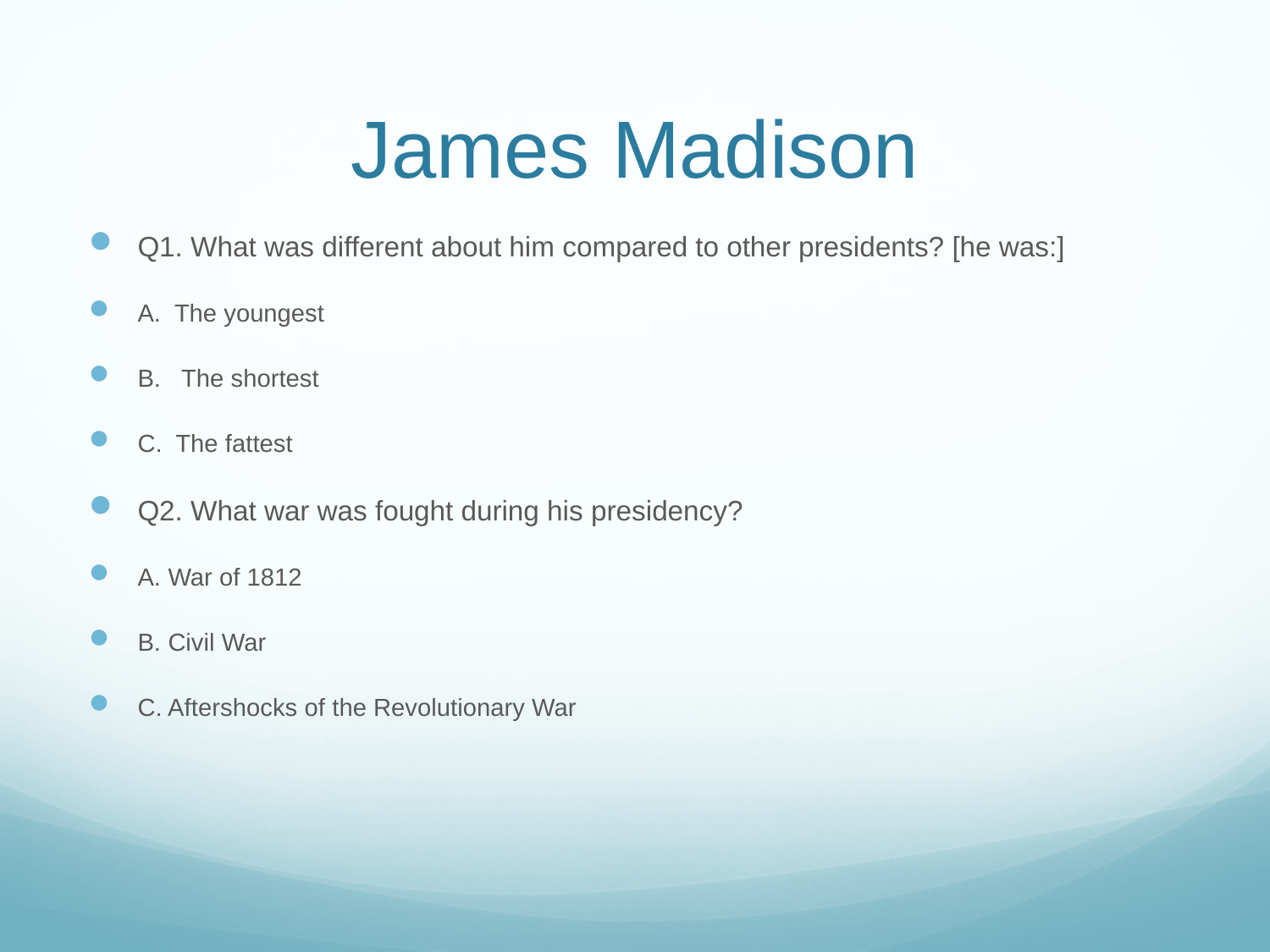

# James Madison
Q1. What was different about him compared to other presidents? [he was:]
A.  The youngest
B.   The shortest
C.  The fattest
Q2. What war was fought during his presidency?
A. War of 1812
B. Civil War
C. Aftershocks of the Revolutionary War